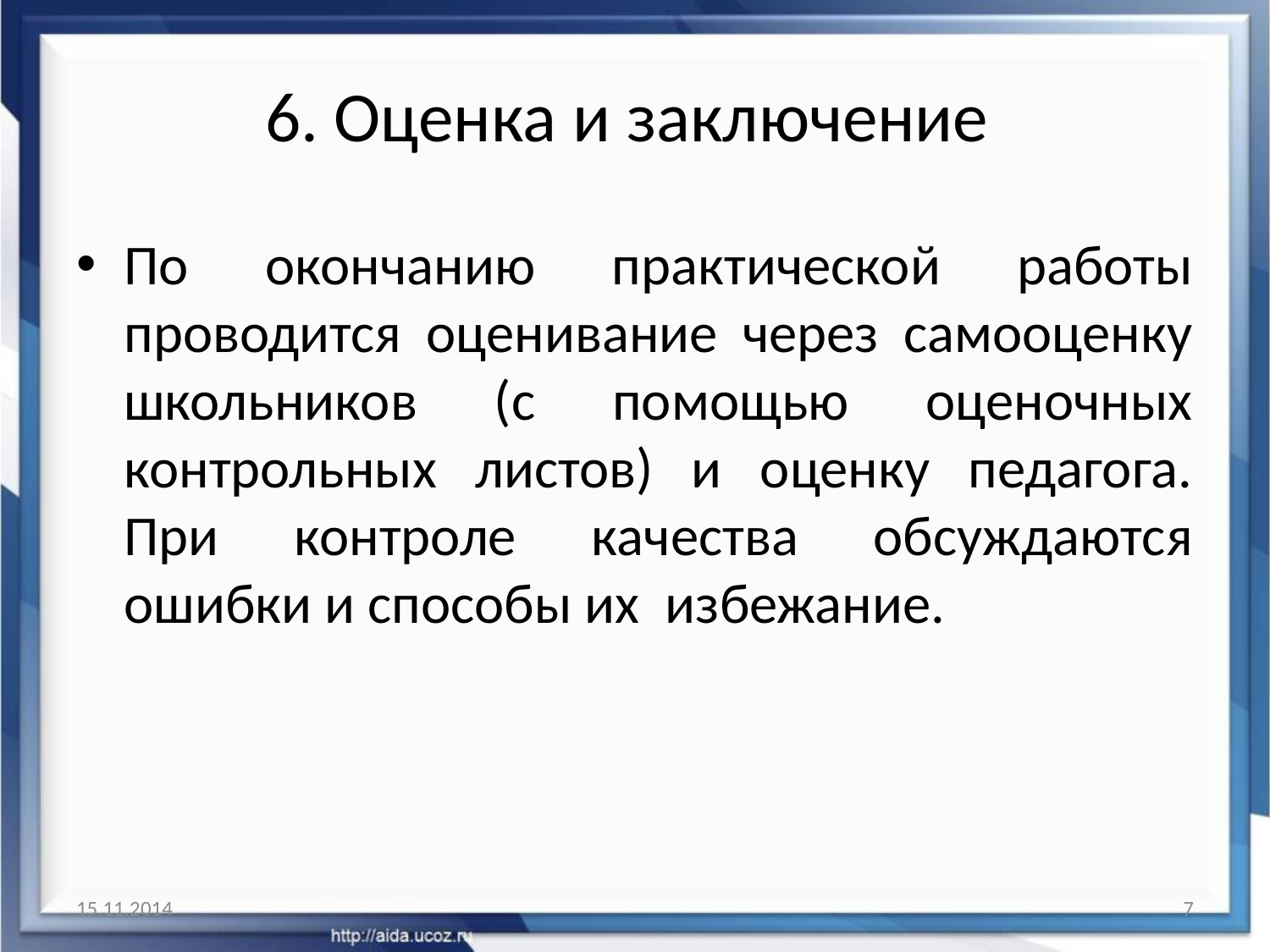

# 6. Оценка и заключение
По окончанию практической работы проводится оценивание через самооценку школьников (с помощью оценочных контрольных листов) и оценку педагога. При контроле качества обсуждаются ошибки и способы их  избежание.

15.11.2014
7